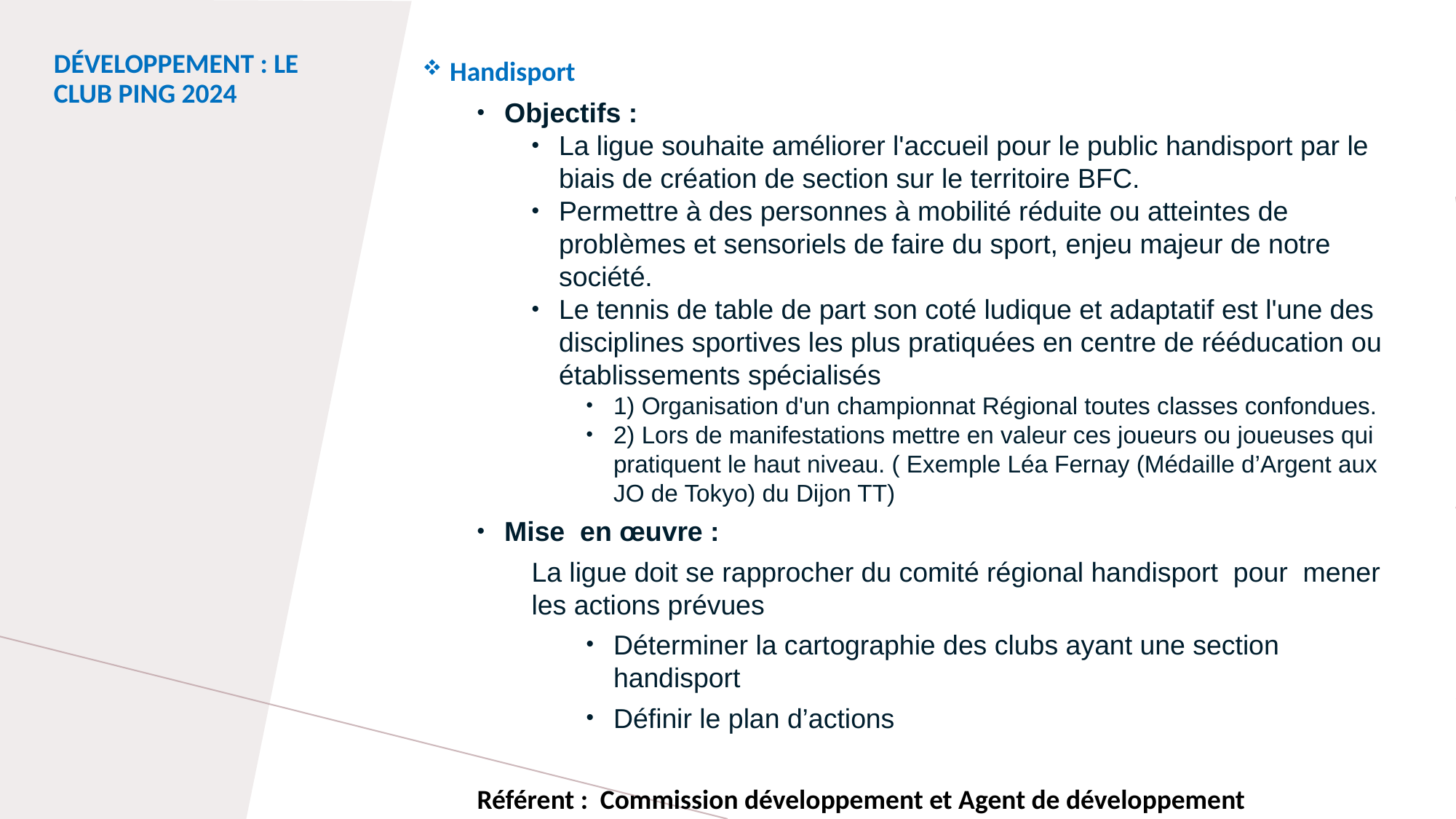

Développement : Le club ping 2024

Handisport
Objectifs :
La ligue souhaite améliorer l'accueil pour le public handisport par le biais de création de section sur le territoire BFC.
Permettre à des personnes à mobilité réduite ou atteintes de problèmes et sensoriels de faire du sport, enjeu majeur de notre société.
Le tennis de table de part son coté ludique et adaptatif est l'une des disciplines sportives les plus pratiquées en centre de rééducation ou établissements spécialisés
1) Organisation d'un championnat Régional toutes classes confondues.
2) Lors de manifestations mettre en valeur ces joueurs ou joueuses qui pratiquent le haut niveau. ( Exemple Léa Fernay (Médaille d’Argent aux JO de Tokyo) du Dijon TT)
Mise  en œuvre :
La ligue doit se rapprocher du comité régional handisport  pour  mener les actions prévues
Déterminer la cartographie des clubs ayant une section handisport
Définir le plan d’actions

Référent :  Commission développement et Agent de développement